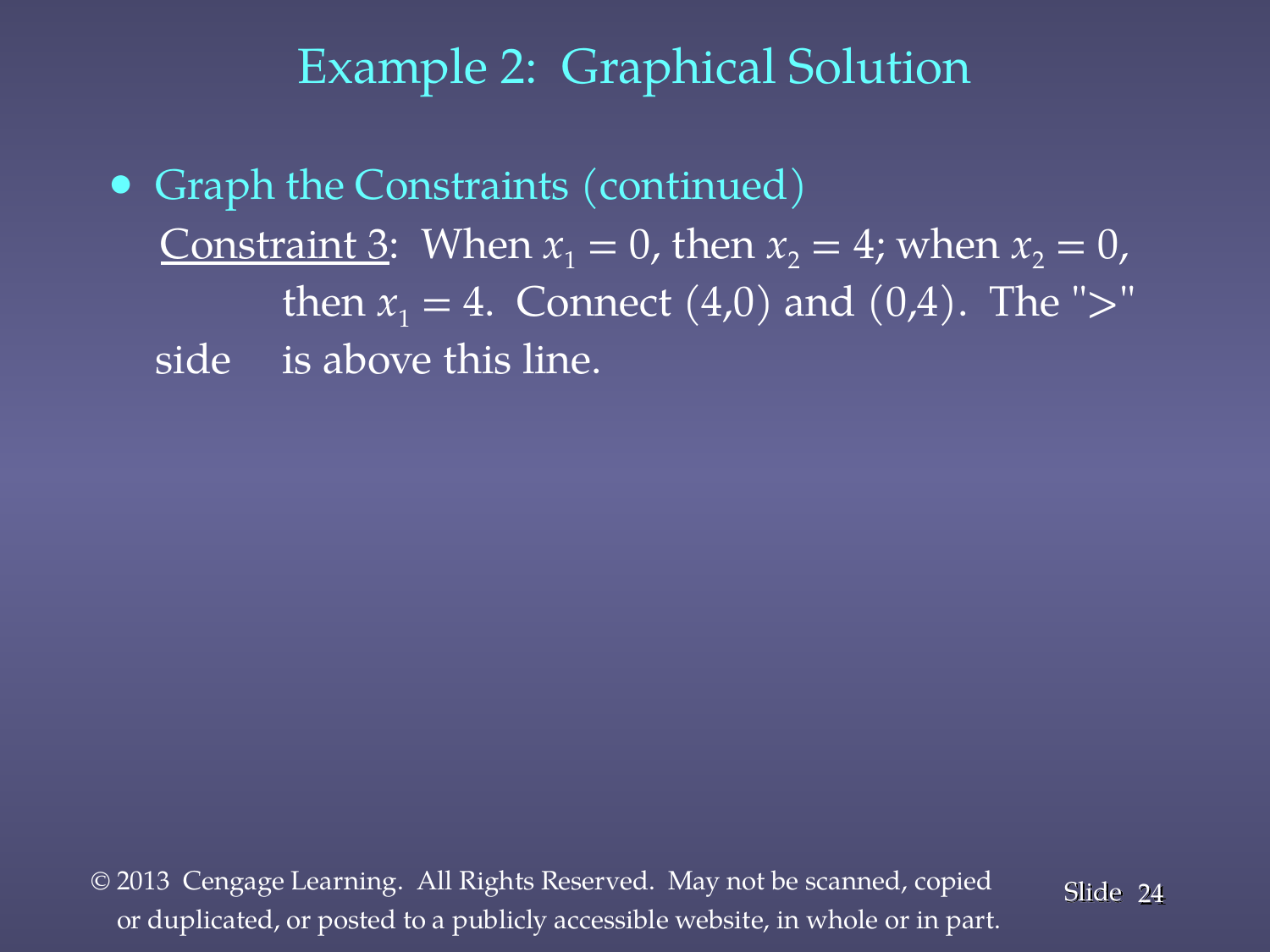

# Example 2:  Graphical Solution
Graph the Constraints (continued)
     Constraint 3:  When x1 = 0, then x2 = 4; when x2 = 0, 	then x1 = 4.  Connect (4,0) and (0,4).  The ">" side 	is above this line.